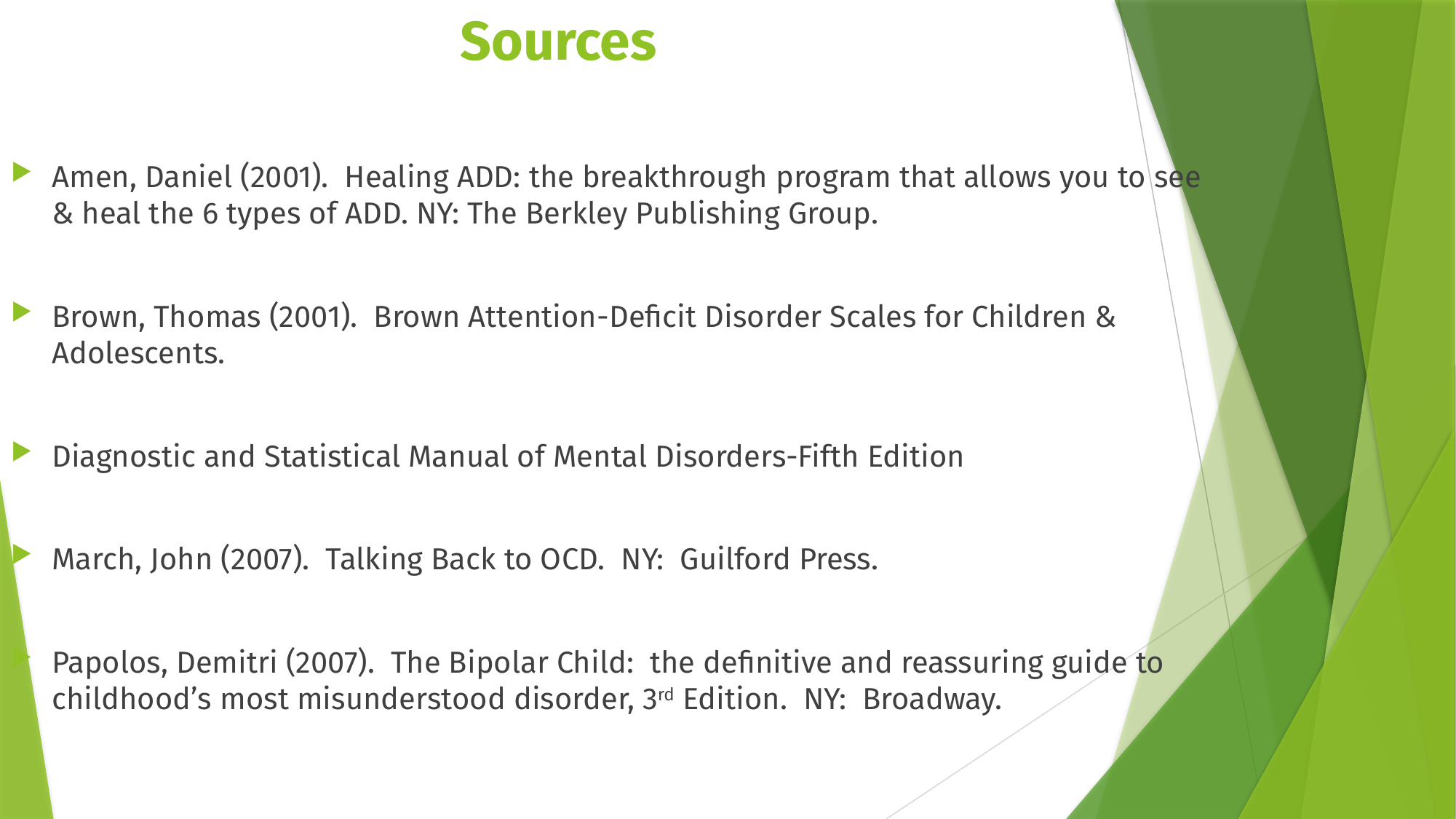

# Sources
Amen, Daniel (2001).  Healing ADD: the breakthrough program that allows you to see & heal the 6 types of ADD. NY: The Berkley Publishing Group.

Brown, Thomas (2001).  Brown Attention-Deficit Disorder Scales for Children & Adolescents.

Diagnostic and Statistical Manual of Mental Disorders-Fifth Edition

March, John (2007).  Talking Back to OCD.  NY:  Guilford Press.

Papolos, Demitri (2007).  The Bipolar Child:  the definitive and reassuring guide to childhood’s most misunderstood disorder, 3rd Edition.  NY:  Broadway.